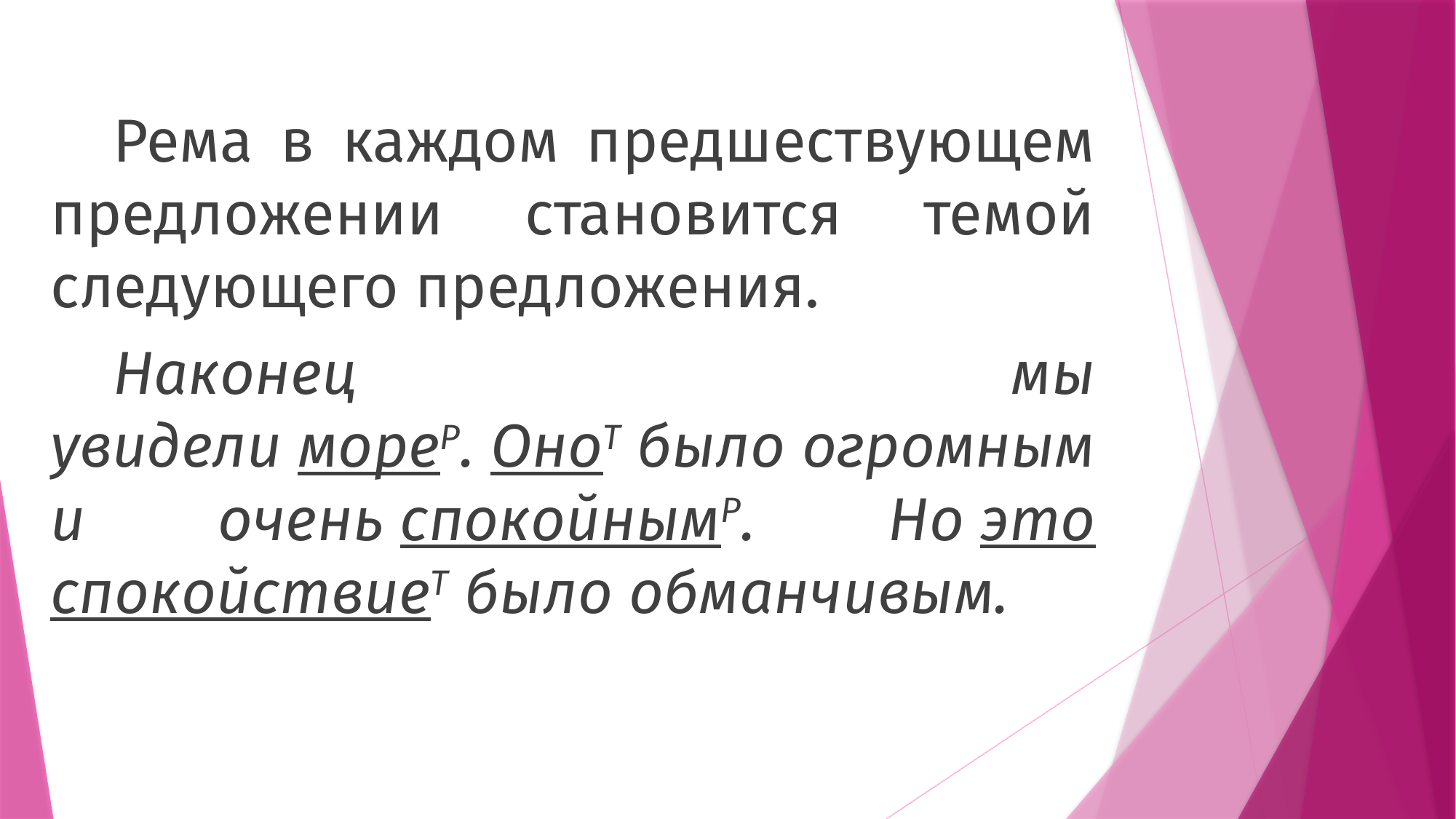

Рема в каждом предшествующем предложении становится темой следующего предложения.
Наконец мы увидели мореР. ОноТ было огромным и очень спокойнымР. Но это спокойствиеТ было обманчивым.